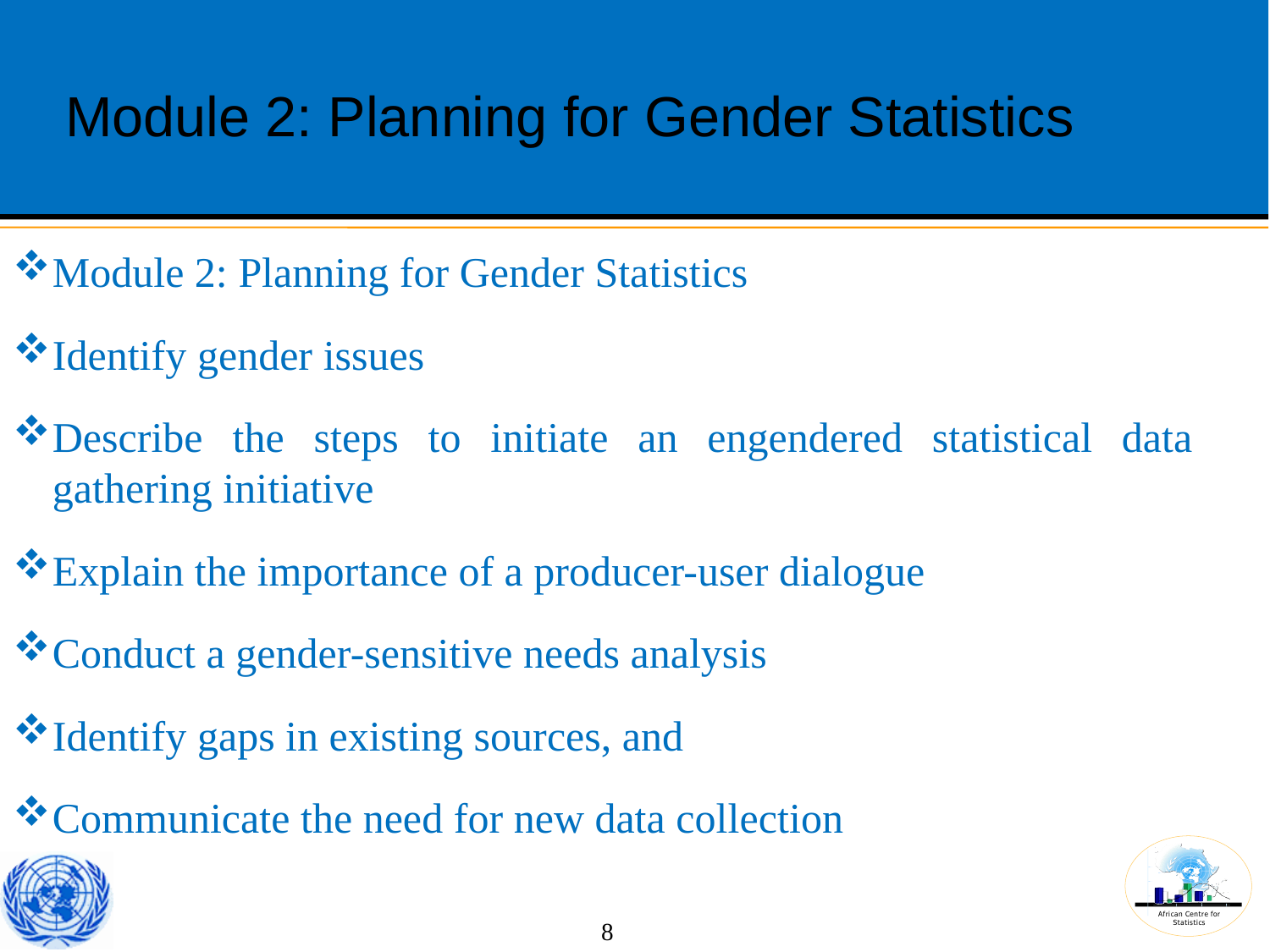

Module 2: Planning for Gender Statistics

Module 2: Planning for Gender Statistics
Identify gender issues
Describe the steps to initiate an engendered statistical data gathering initiative
Explain the importance of a producer-user dialogue
Conduct a gender-sensitive needs analysis
Identify gaps in existing sources, and
Communicate the need for new data collection

 8